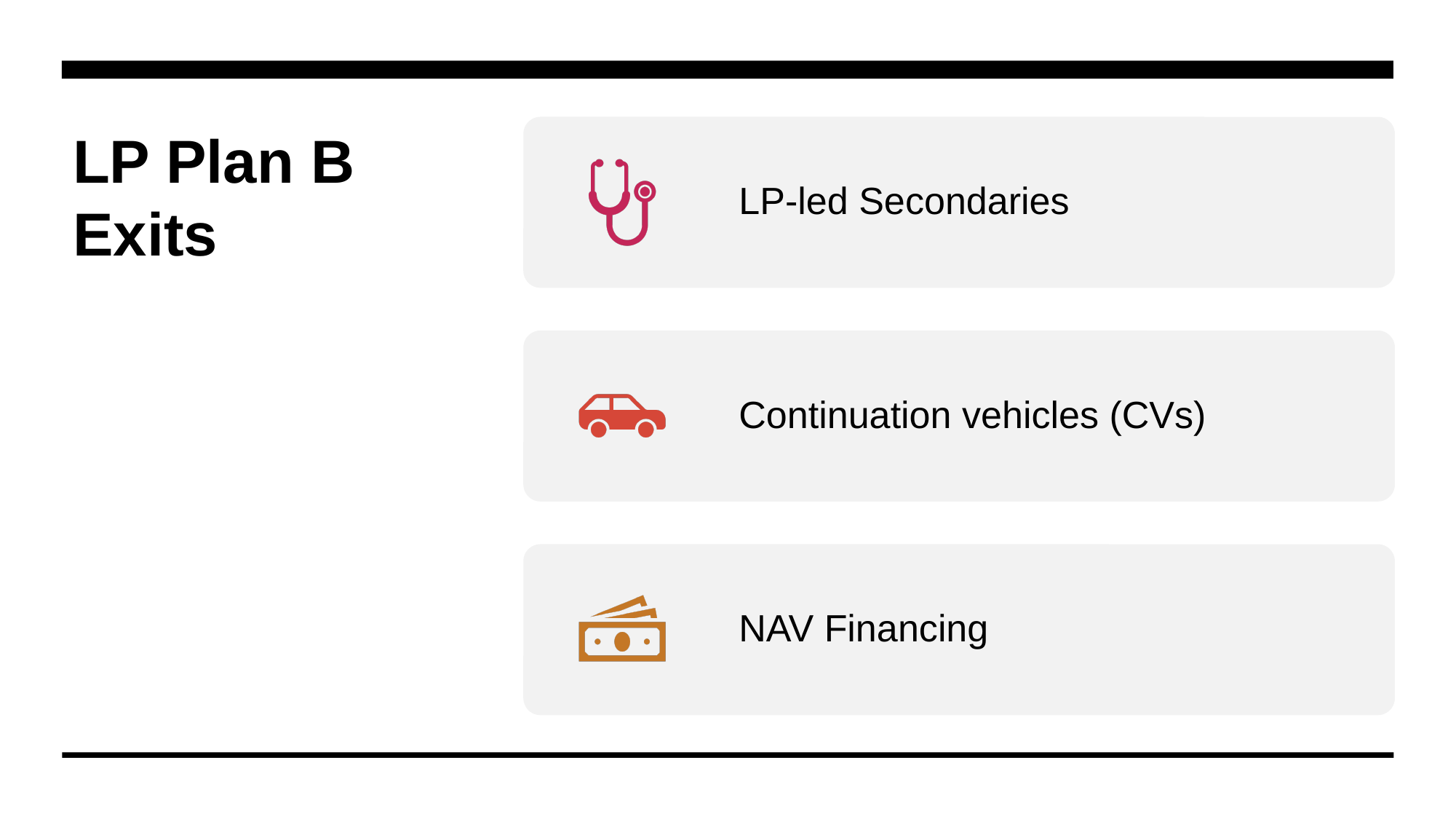

LP-led Secondaries
Continuation vehicles (CVs)
NAV Financing
# LP Plan B Exits